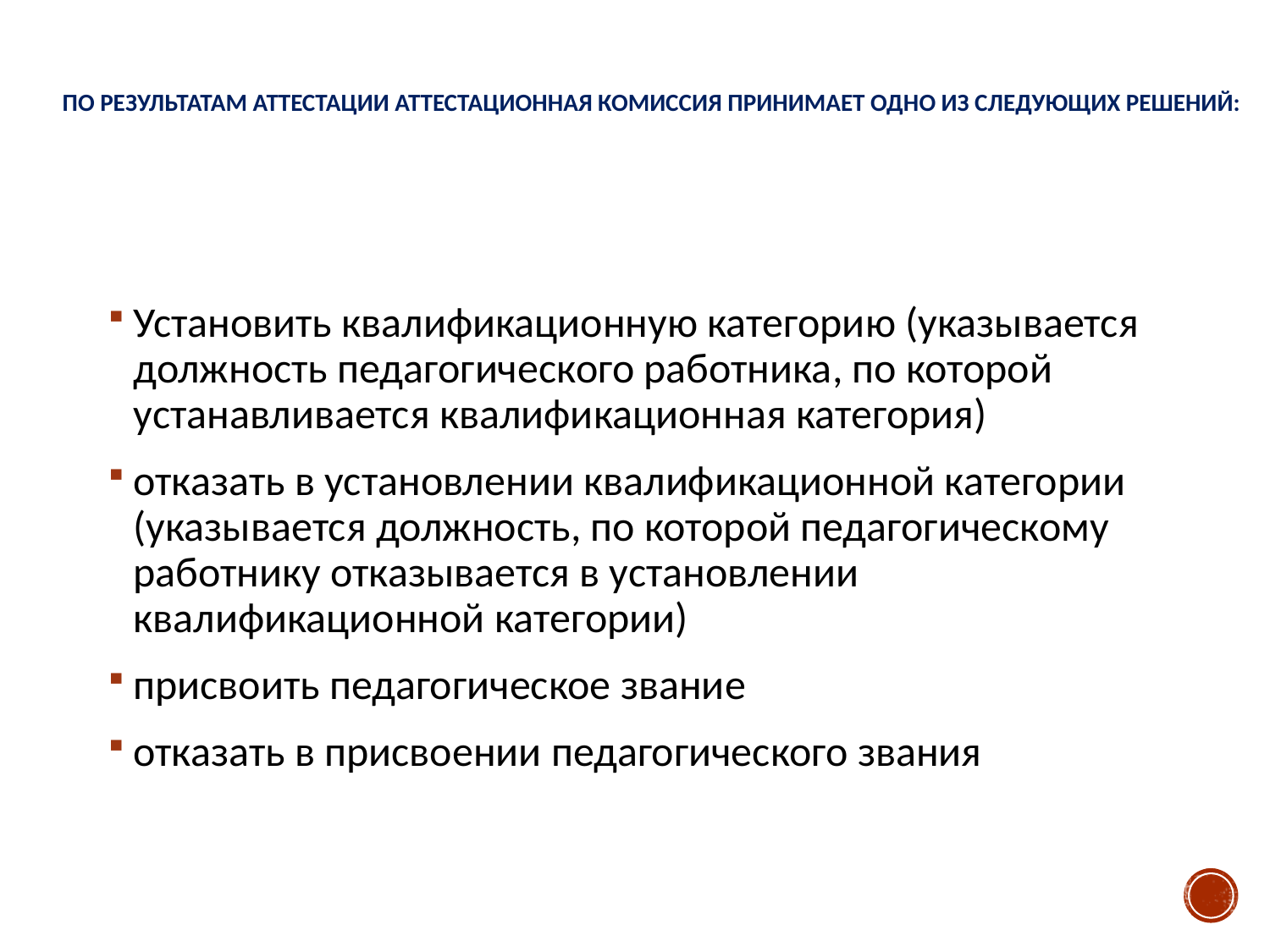

# По результатам аттестации аттестационная комиссия принимает одно из следующих решений:
Установить квалификационную категорию (указывается должность педагогического работника, по которой устанавливается квалификационная категория)
отказать в установлении квалификационной категории (указывается должность, по которой педагогическому работнику отказывается в установлении квалификационной категории)
присвоить педагогическое звание
отказать в присвоении педагогического звания